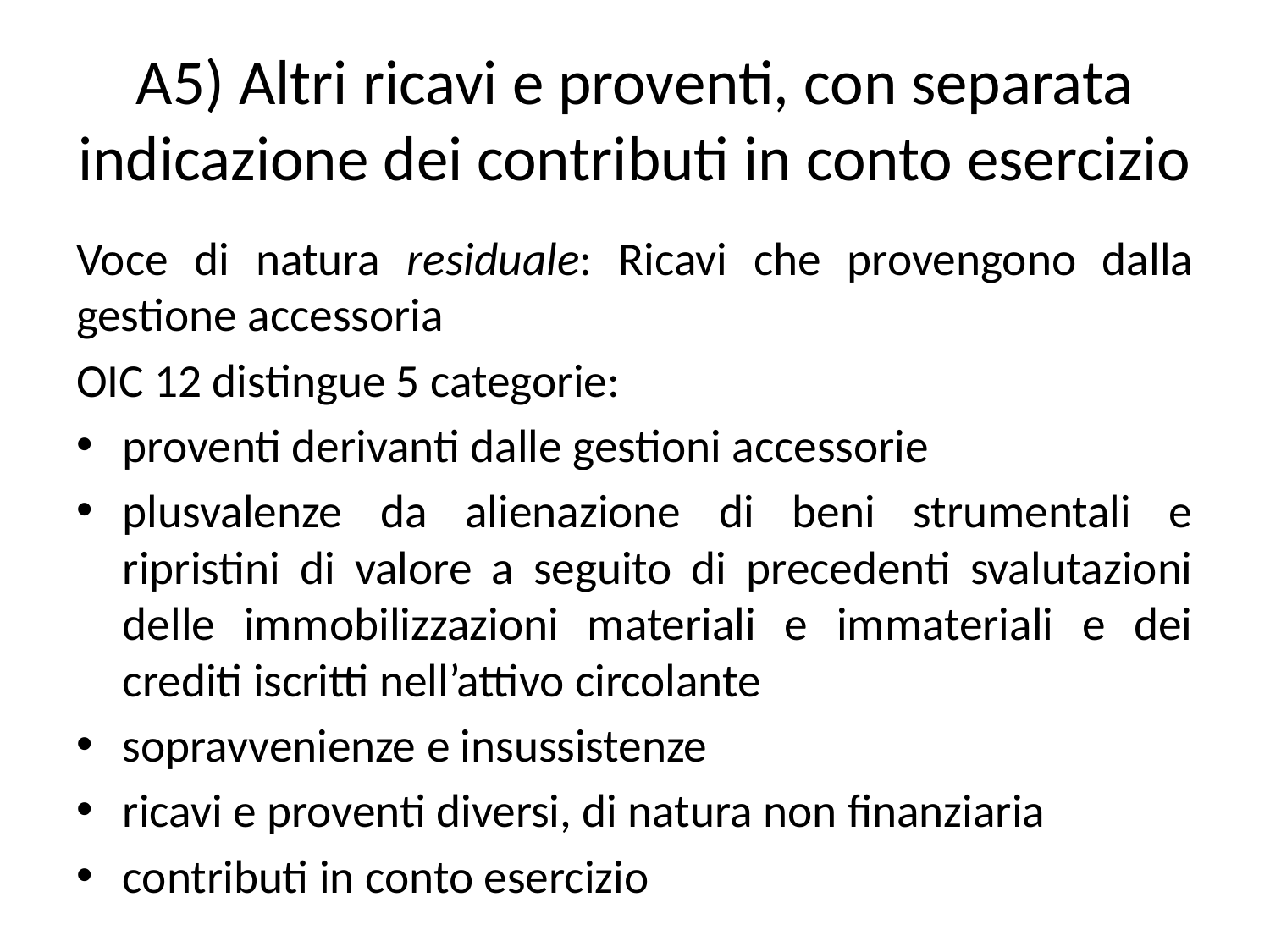

# A5) Altri ricavi e proventi, con separata indicazione dei contributi in conto esercizio
Voce di natura residuale: Ricavi che provengono dalla gestione accessoria
OIC 12 distingue 5 categorie:
proventi derivanti dalle gestioni accessorie
plusvalenze da alienazione di beni strumentali e ripristini di valore a seguito di precedenti svalutazioni delle immobilizzazioni materiali e immateriali e dei crediti iscritti nell’attivo circolante
sopravvenienze e insussistenze
ricavi e proventi diversi, di natura non finanziaria
contributi in conto esercizio